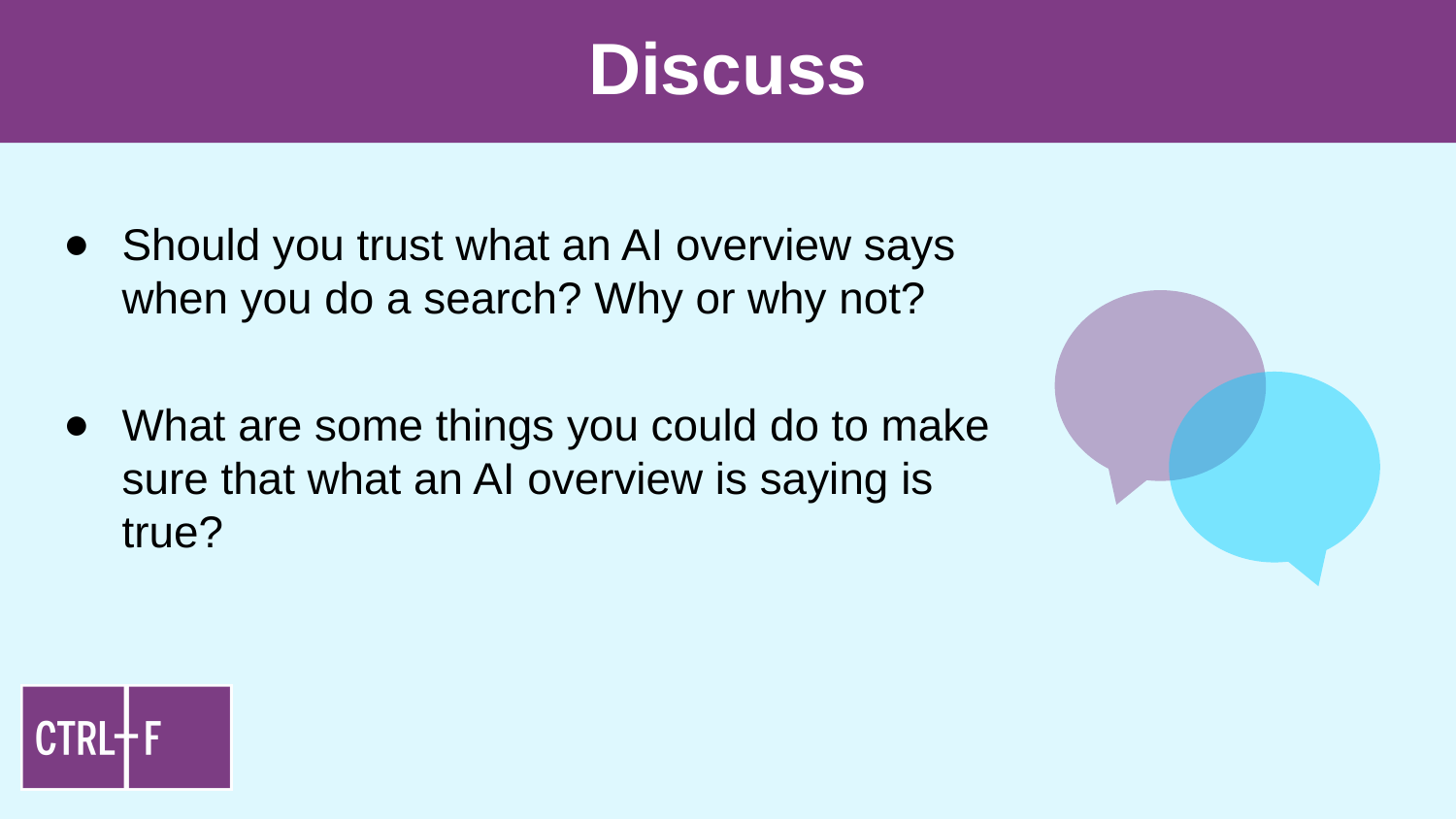

# Discuss

Should you trust what an AI overview says when you do a search? Why or why not?
What are some things you could do to make sure that what an AI overview is saying is true?